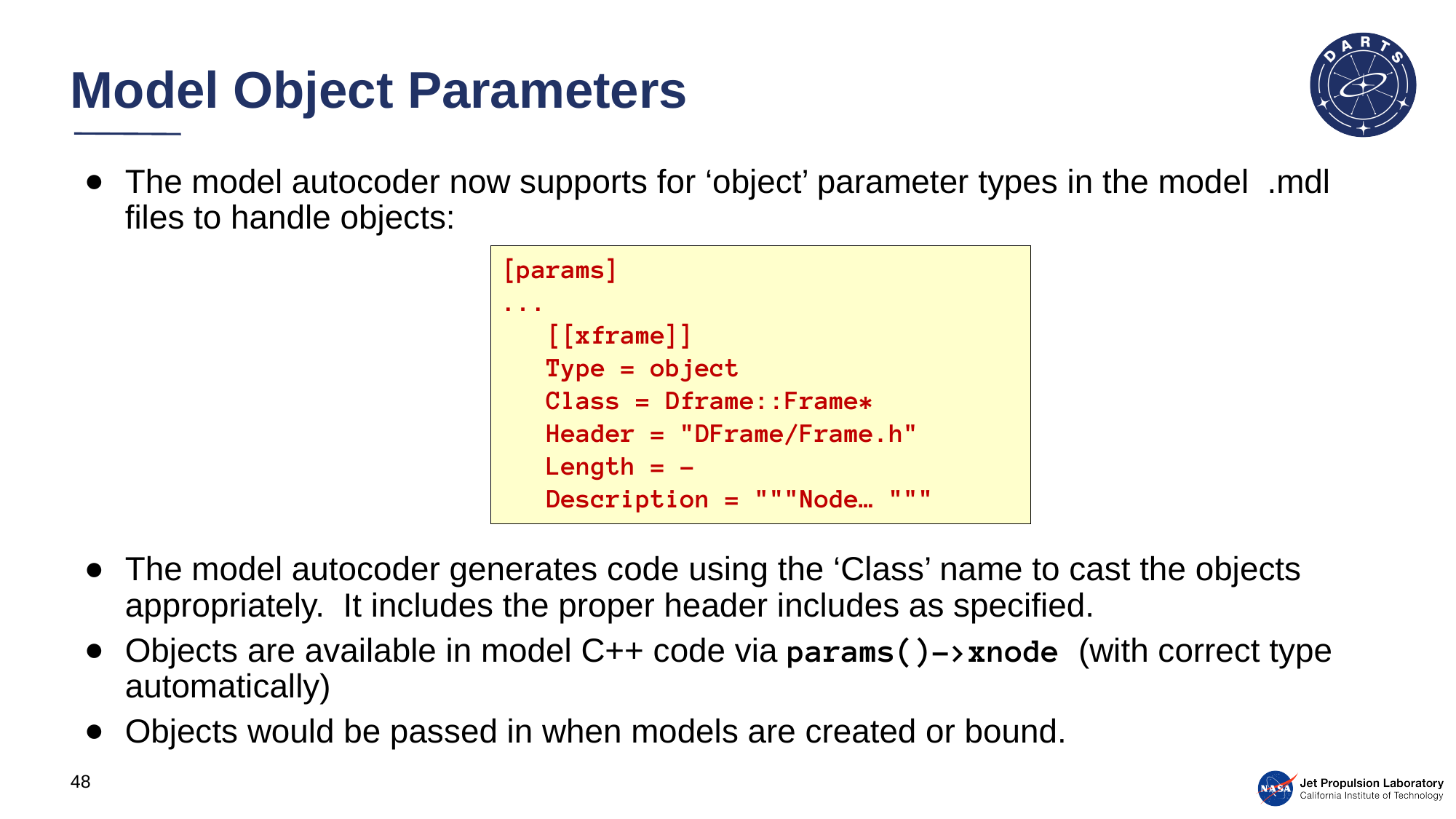

# Model Object Parameters
The model autocoder now supports for ‘object’ parameter types in the model  .mdl files to handle objects:

The model autocoder generates code using the ‘Class’ name to cast the objects appropriately.  It includes the proper header includes as specified.
Objects are available in model C++ code via params()->xnode (with correct type automatically)
Objects would be passed in when models are created or bound.
[params]
...
   [[xframe]]
   Type = object
   Class = Dframe::Frame*
   Header = "DFrame/Frame.h"
   Length = -
   Description = """Node… """
48